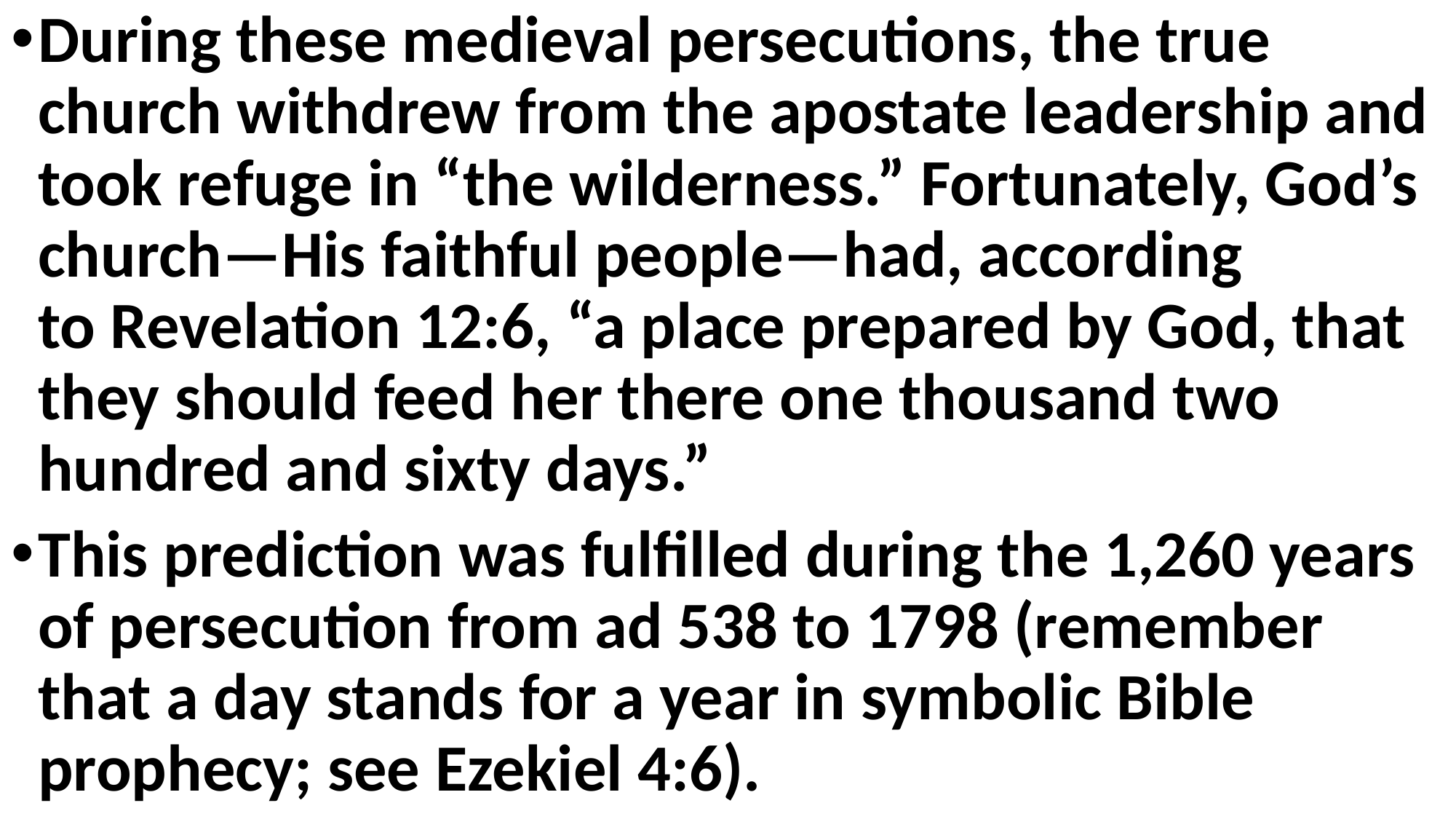

During these medieval persecutions, the true church withdrew from the apostate leadership and took refuge in “the wilderness.” Fortunately, God’s church—His faithful people—had, according
to Revelation 12:6, “a place prepared by God, that they should feed her there one thousand two hundred and sixty days.”
This prediction was fulfilled during the 1,260 years of persecution from ad 538 to 1798 (remember that a day stands for a year in symbolic Bible prophecy; see Ezekiel 4:6).